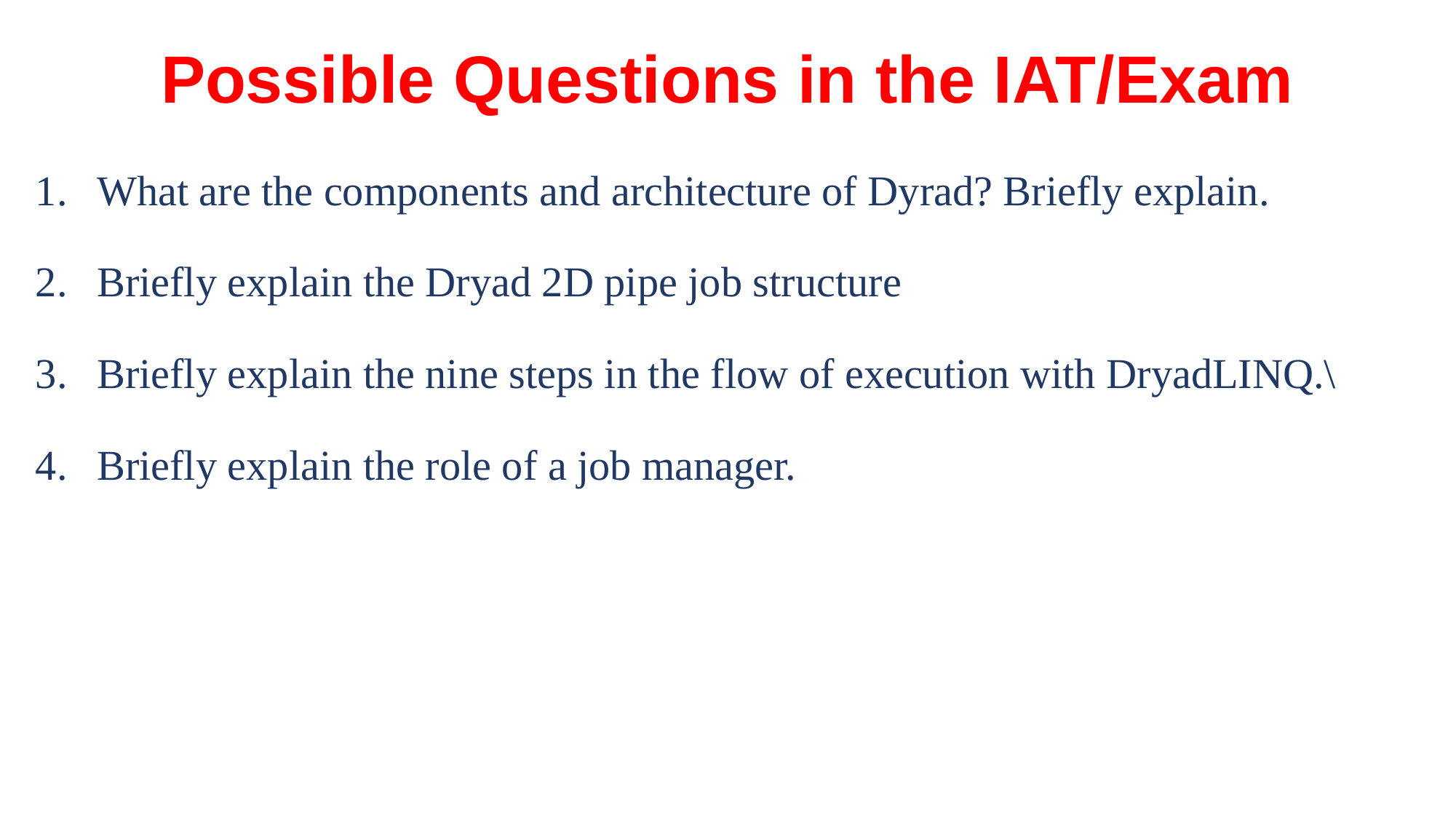

# Possible Questions in the IAT/Exam
What are the components and architecture of Dyrad? Briefly explain.
Briefly explain the Dryad 2D pipe job structure
Briefly explain the nine steps in the flow of execution with DryadLINQ.\
Briefly explain the role of a job manager.